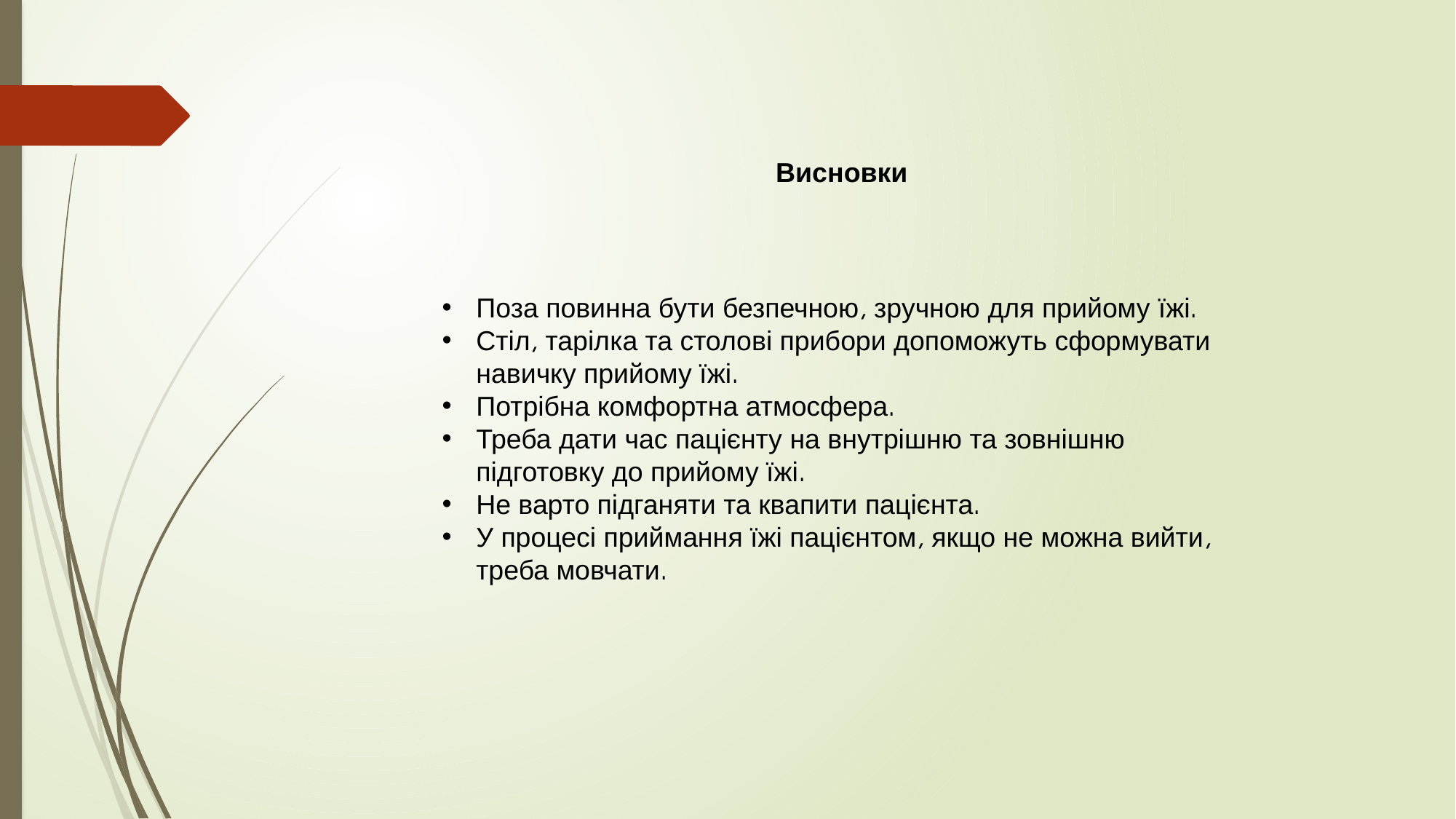

Висновки
Поза повинна бути безпечною, зручною для прийому їжі.
Стіл, тарілка та столові прибори допоможуть сформувати навичку прийому їжі.
Потрібна комфортна атмосфера.
Треба дати час пацієнту на внутрішню та зовнішню підготовку до прийому їжі.
Не варто підганяти та квапити пацієнта.
У процесі приймання їжі пацієнтом, якщо не можна вийти, треба мовчати.